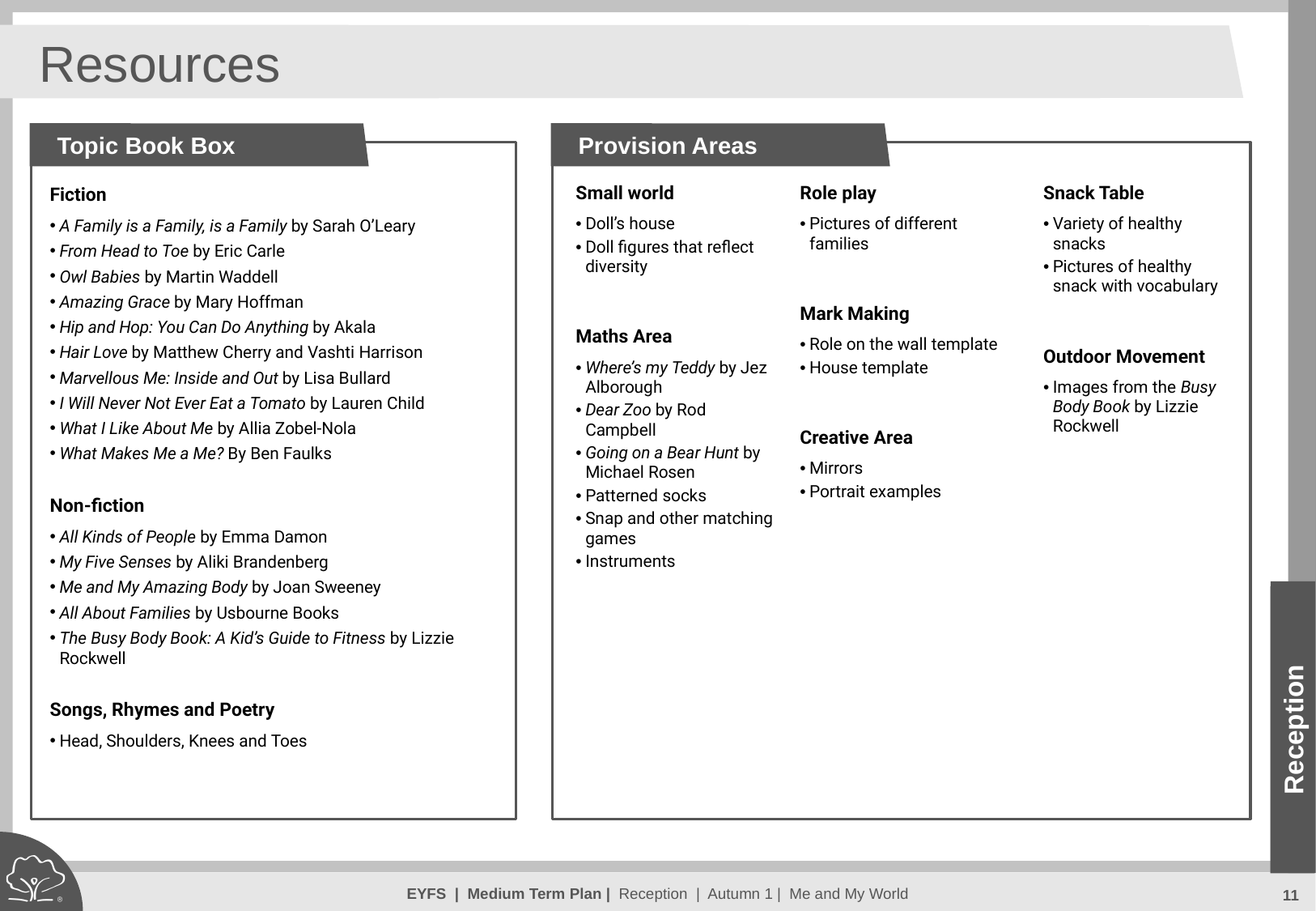

Resources
Topic Book Box
Provision Areas

Fiction
A Family is a Family, is a Family by Sarah O’Leary
From Head to Toe by Eric Carle
Owl Babies by Martin Waddell
Amazing Grace by Mary Hoffman
Hip and Hop: You Can Do Anything by Akala
Hair Love by Matthew Cherry and Vashti Harrison
Marvellous Me: Inside and Out by Lisa Bullard
I Will Never Not Ever Eat a Tomato by Lauren Child
What I Like About Me by Allia Zobel-Nola
What Makes Me a Me? By Ben Faulks

Non-fiction
All Kinds of People by Emma Damon
My Five Senses by Aliki Brandenberg
Me and My Amazing Body by Joan Sweeney
All About Families by Usbourne Books
The Busy Body Book: A Kid’s Guide to Fitness by Lizzie Rockwell

Songs, Rhymes and Poetry
Head, Shoulders, Knees and Toes

| Small world Doll’s house Doll figures that reflect diversity Maths Area Where’s my Teddy by Jez Alborough Dear Zoo by Rod Campbell Going on a Bear Hunt by Michael Rosen Patterned socks Snap and other matching games Instruments | Role play Pictures of different families Mark Making Role on the wall template House template Creative Area Mirrors Portrait examples | Snack Table Variety of healthy snacks Pictures of healthy snack with vocabulary Outdoor Movement Images from the Busy Body Book by Lizzie Rockwell |
| --- | --- | --- |